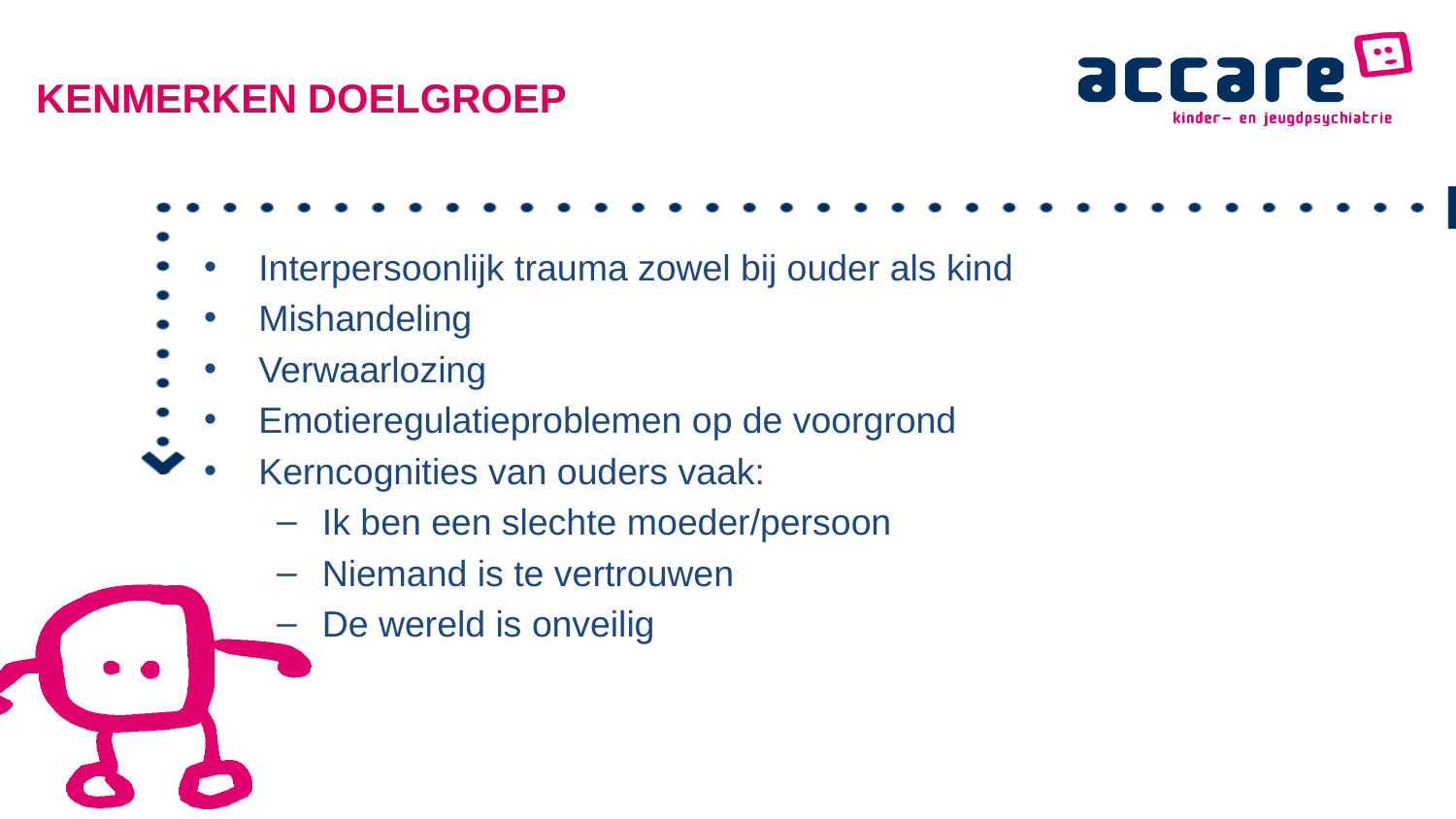

Kenmerken doelgroep
Interpersoonlijk trauma zowel bij ouder als kind
Mishandeling
Verwaarlozing
Emotieregulatieproblemen op de voorgrond
Kerncognities van ouders vaak:
Ik ben een slechte moeder/persoon
Niemand is te vertrouwen
De wereld is onveilig